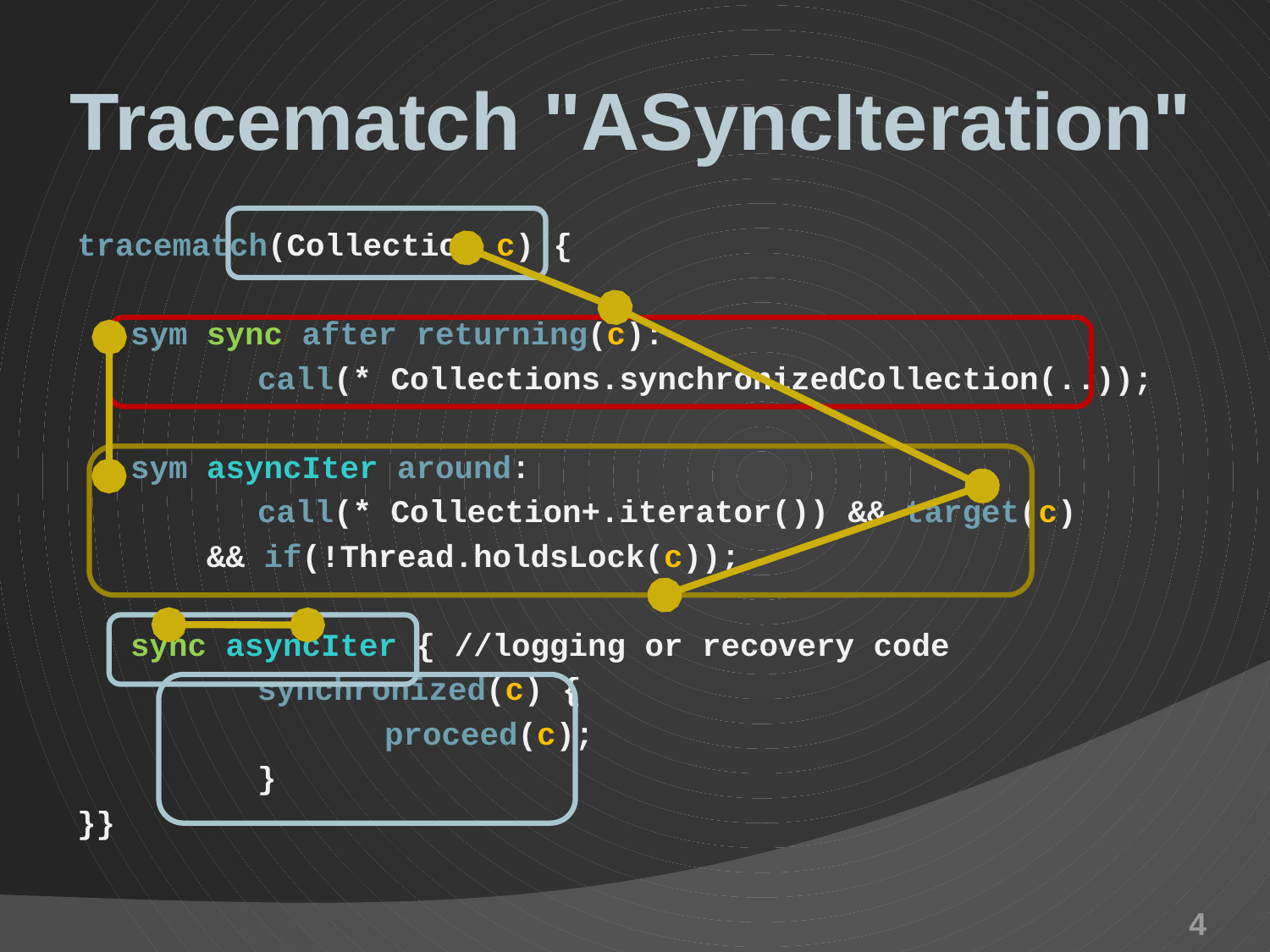

# Tracematch "ASyncIteration"

tracematch(Collection c) {

	sym sync after returning(c):
		call(* Collections.synchronizedCollection(..));

	sym asyncIter around:
		call(* Collection+.iterator()) && target(c)
	    && if(!Thread.holdsLock(c));

	sync asyncIter { //logging or recovery code
		synchronized(c) {
			proceed(c);
		}
}}

4